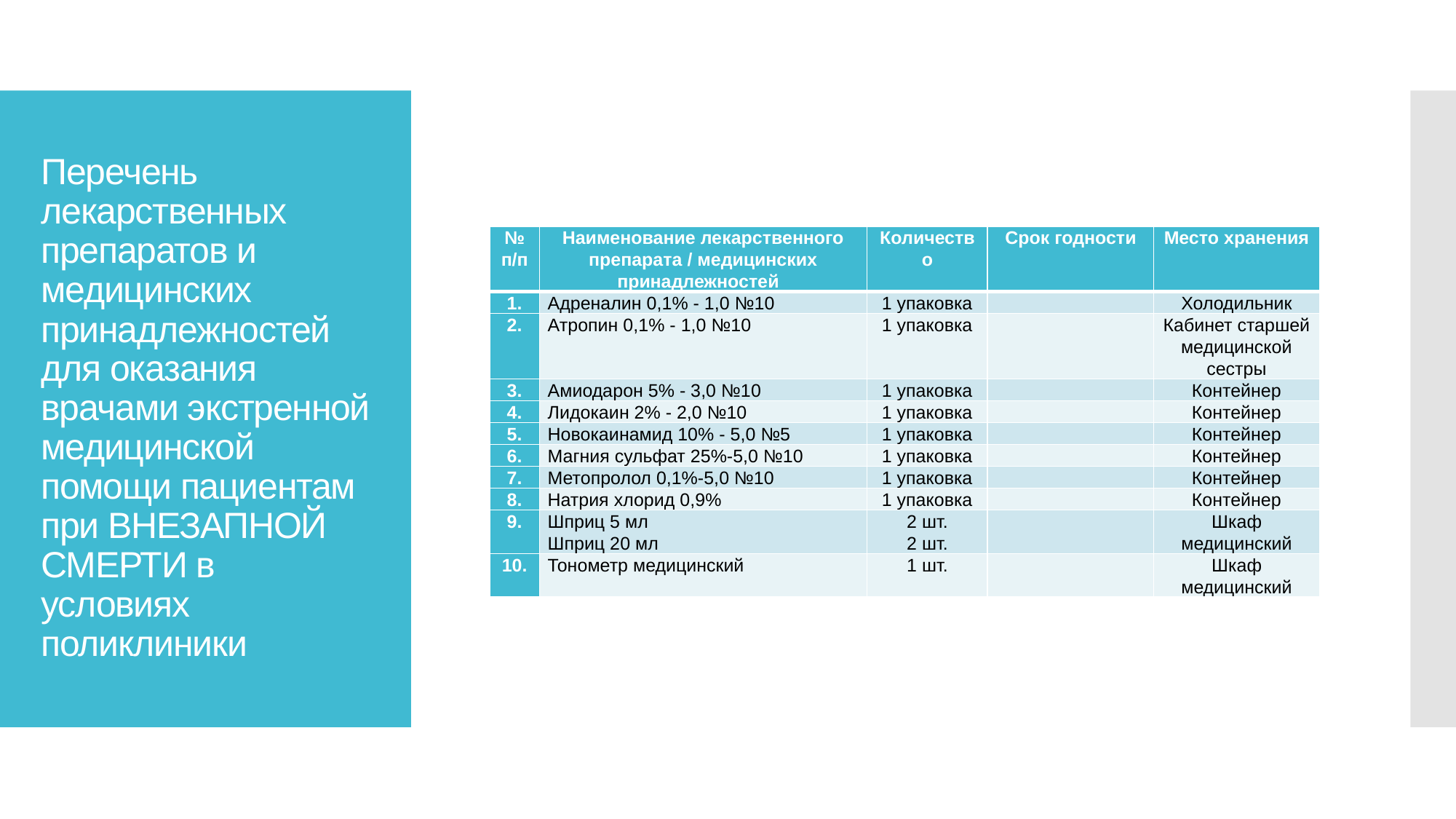

# Перечень лекарственных препаратов и медицинских принадлежностей для оказания врачами экстренной медицинской помощи пациентам при ВНЕЗАПНОЙ СМЕРТИ в условиях поликлиники
| № п/п | Наименование лекарственного препарата / медицинских принадлежностей | Количество | Срок годности | Место хранения |
| --- | --- | --- | --- | --- |
| 1. | Адреналин 0,1% - 1,0 №10 | 1 упаковка |  | Холодильник |
| 2. | Атропин 0,1% - 1,0 №10 | 1 упаковка |  | Кабинет старшей медицинской сестры |
| 3. | Амиодарон 5% - 3,0 №10 | 1 упаковка |  | Контейнер |
| 4. | Лидокаин 2% - 2,0 №10 | 1 упаковка |  | Контейнер |
| 5. | Новокаинамид 10% - 5,0 №5 | 1 упаковка |  | Контейнер |
| 6. | Магния сульфат 25%-5,0 №10 | 1 упаковка |  | Контейнер |
| 7. | Метопролол 0,1%-5,0 №10 | 1 упаковка |  | Контейнер |
| 8. | Натрия хлорид 0,9% | 1 упаковка |  | Контейнер |
| 9. | Шприц 5 мл Шприц 20 мл | 2 шт. 2 шт. |  | Шкаф медицинский |
| 10. | Тонометр медицинский | 1 шт. |  | Шкаф медицинский |